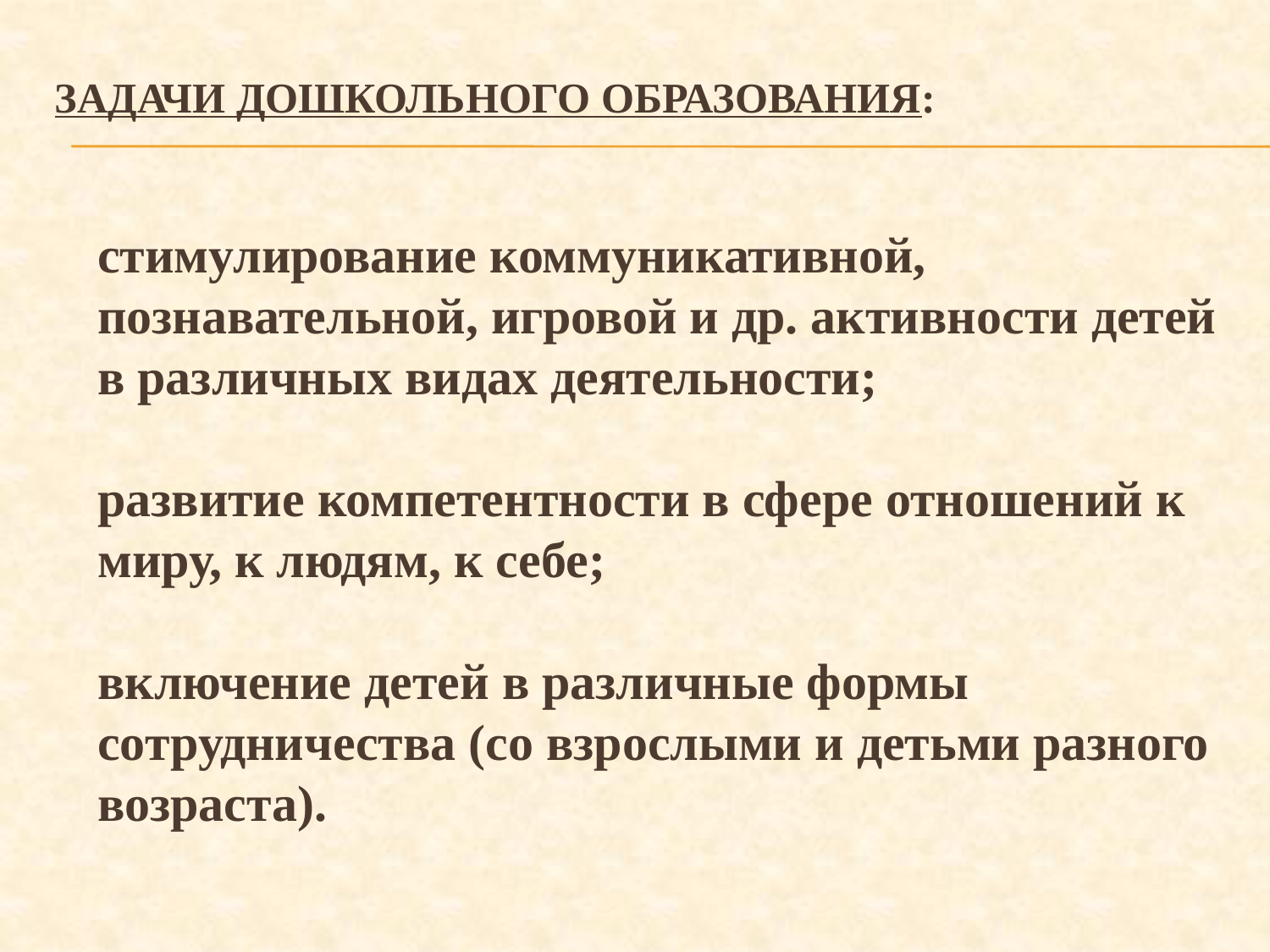

# ЗАДАЧИ ДОШКОЛЬНОГО ОБРАЗОВАНИЯ:
стимулирование коммуникативной, познавательной, игровой и др. активности детей в различных видах деятельности;
развитие компетентности в сфере отношений к миру, к людям, к себе;
включение детей в различные формы сотрудничества (со взрослыми и детьми разного возраста).